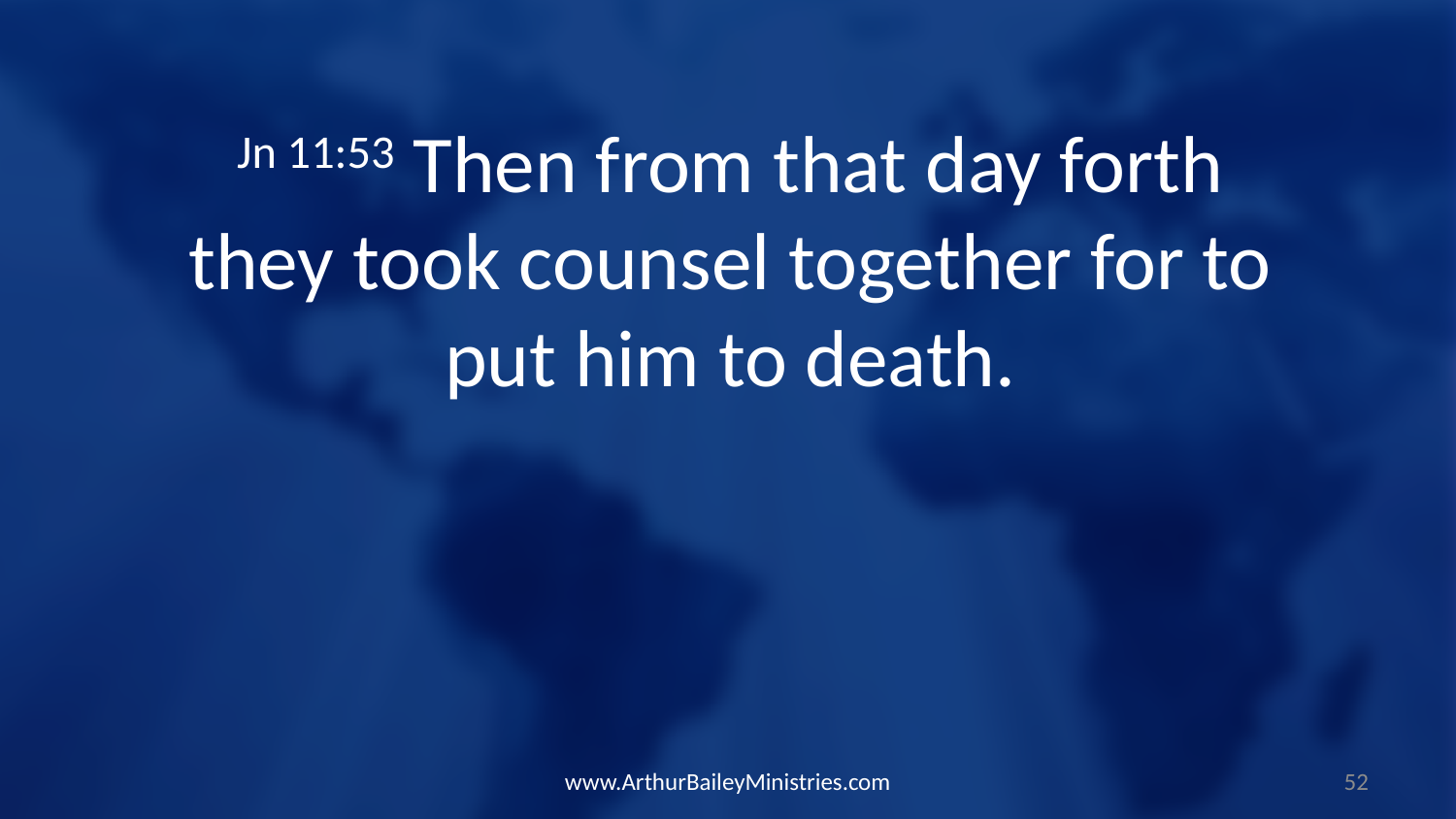

Jn 11:53 Then from that day forth they took counsel together for to put him to death.
www.ArthurBaileyMinistries.com
52